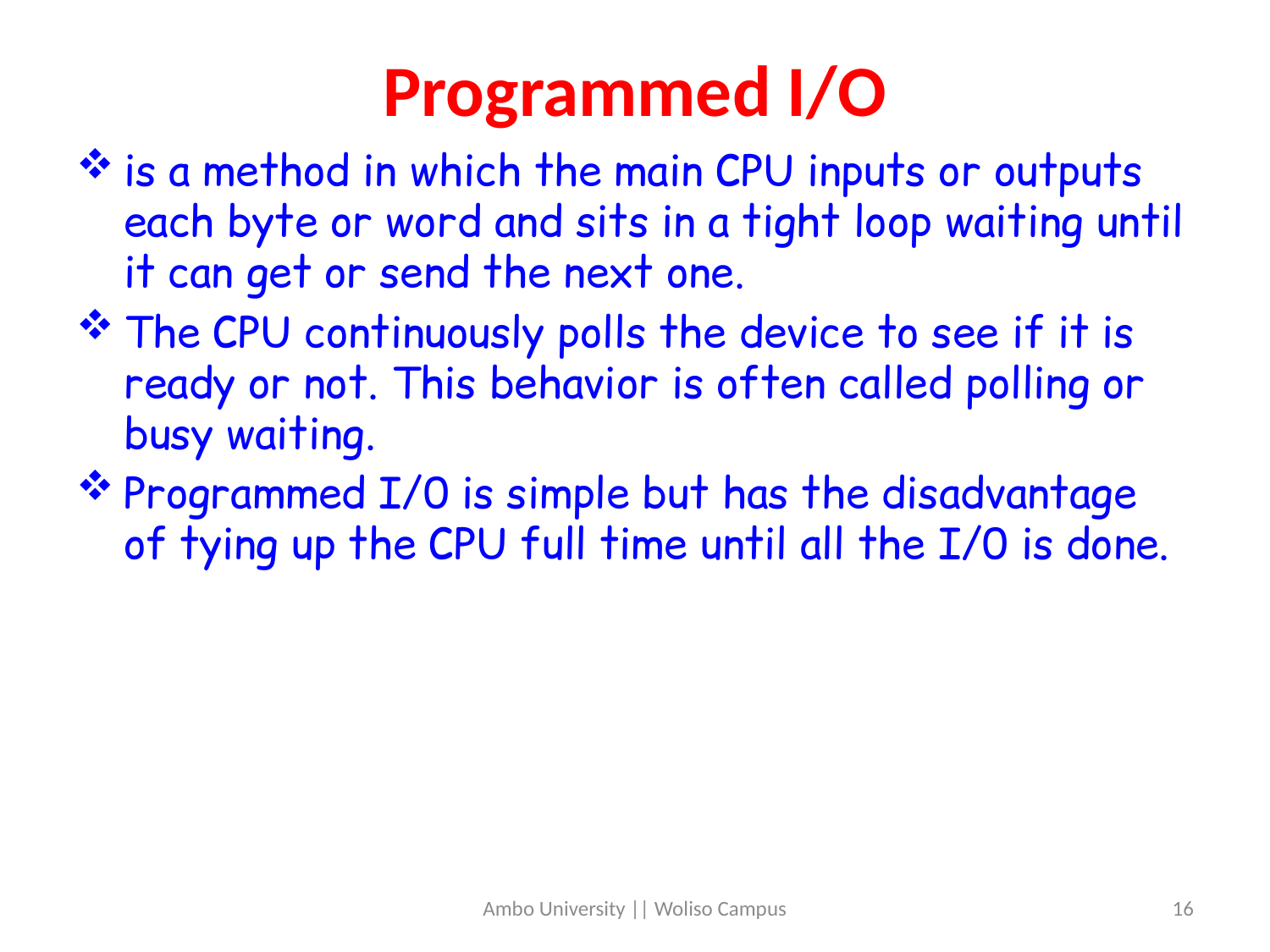

# Programmed I/O
is a method in which the main CPU inputs or outputs each byte or word and sits in a tight loop waiting until it can get or send the next one.
The CPU continuously polls the device to see if it is ready or not. This behavior is often called polling or busy waiting.
Programmed I/0 is simple but has the disadvantage of tying up the CPU full time until all the I/0 is done.

Ambo University || Woliso Campus
16